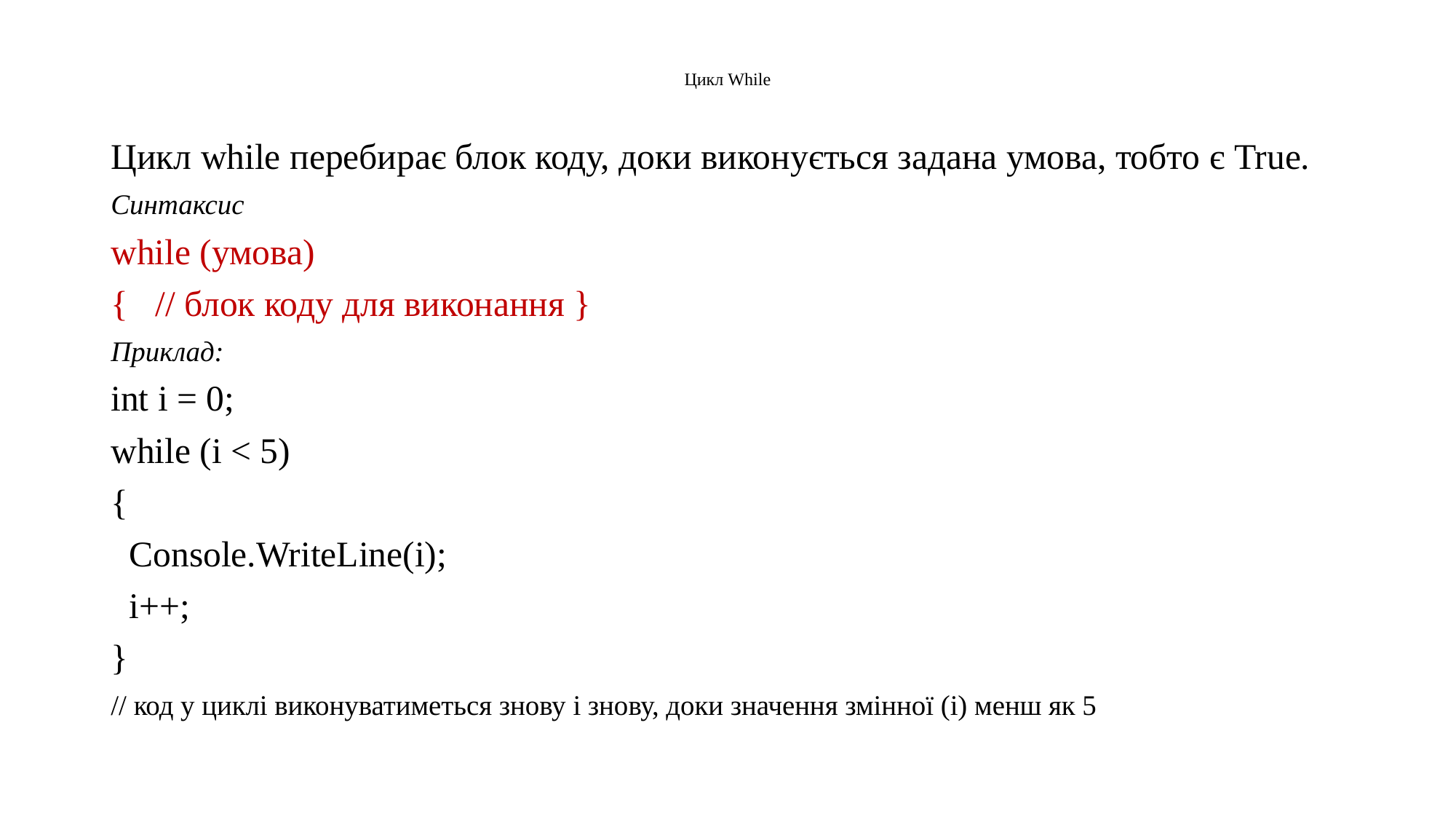

# Цикл While
Цикл while перебирає блок коду, доки виконується задана умова, тобто є True.
Синтаксис
while (умова)
{   // блок коду для виконання }
Приклад:
int i = 0;
while (i < 5)
{
  Console.WriteLine(i);
  i++;
}
// код у циклі виконуватиметься знову і знову, доки значення змінної (i) менш як 5